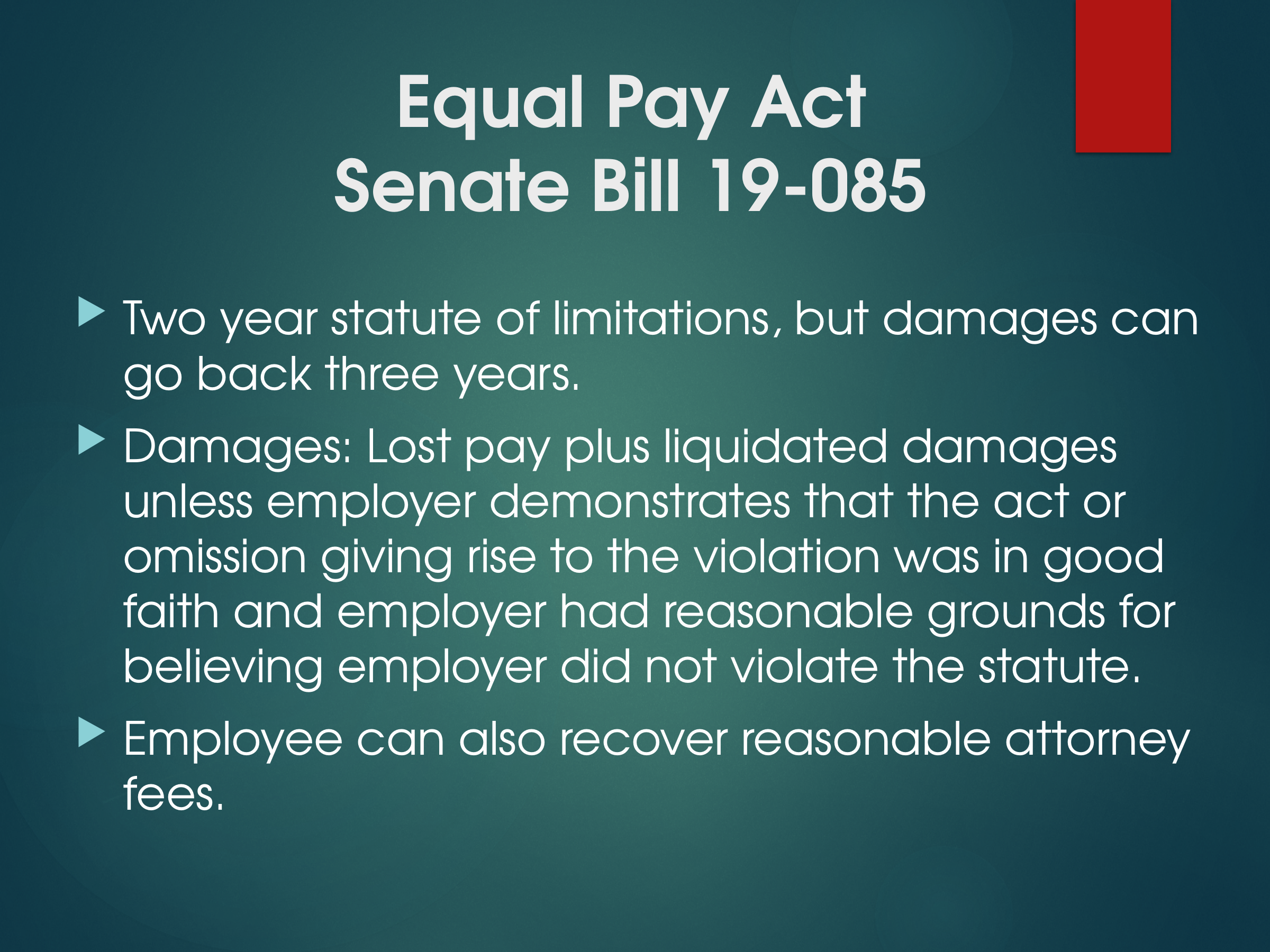

# Equal Pay Act Senate Bill 19-085
Two year statute of limitations, but damages can go back three years.
Damages: Lost pay plus liquidated damages unless employer demonstrates that the act or omission giving rise to the violation was in good faith and employer had reasonable grounds for believing employer did not violate the statute.
Employee can also recover reasonable attorney fees.